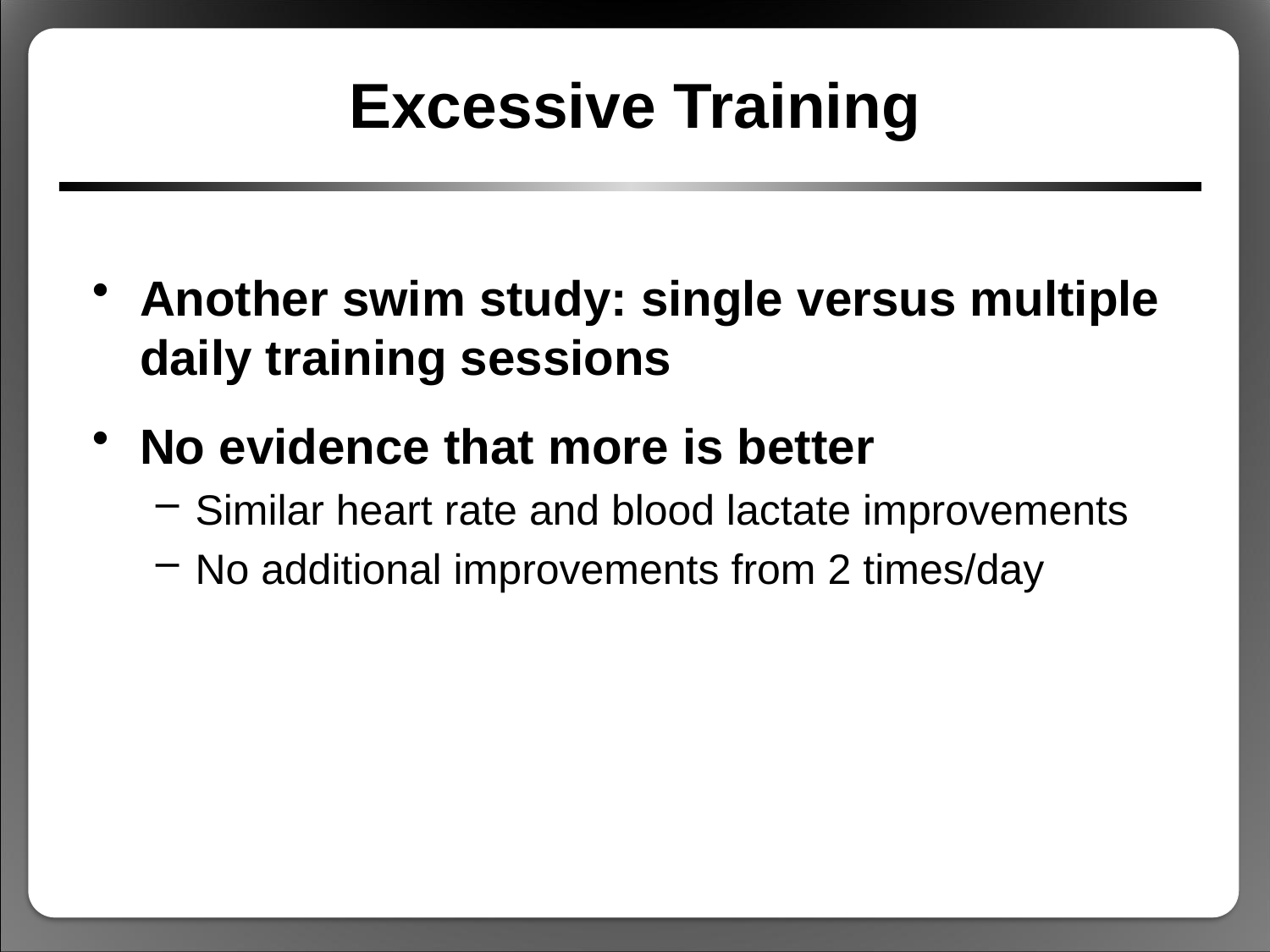

# Excessive Training
Another swim study: single versus multiple daily training sessions

No evidence that more is better
Similar heart rate and blood lactate improvements
No additional improvements from 2 times/day